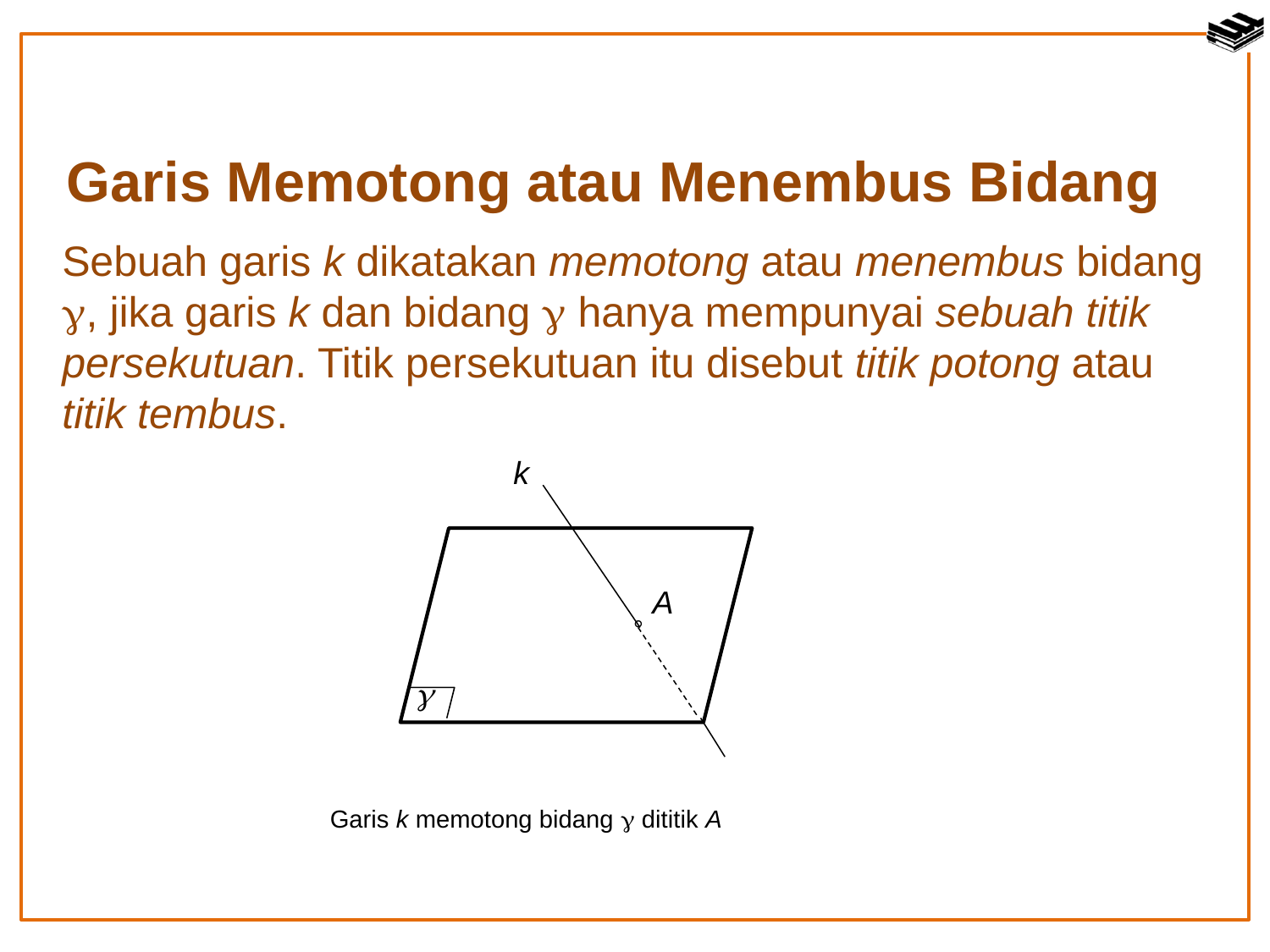

Garis Memotong atau Menembus Bidang
Sebuah garis k dikatakan memotong atau menembus bidang γ, jika garis k dan bidang γ hanya mempunyai sebuah titik persekutuan. Titik persekutuan itu disebut titik potong atau titik tembus.
k

A
°
γ

Garis k memotong bidang γ dititik A